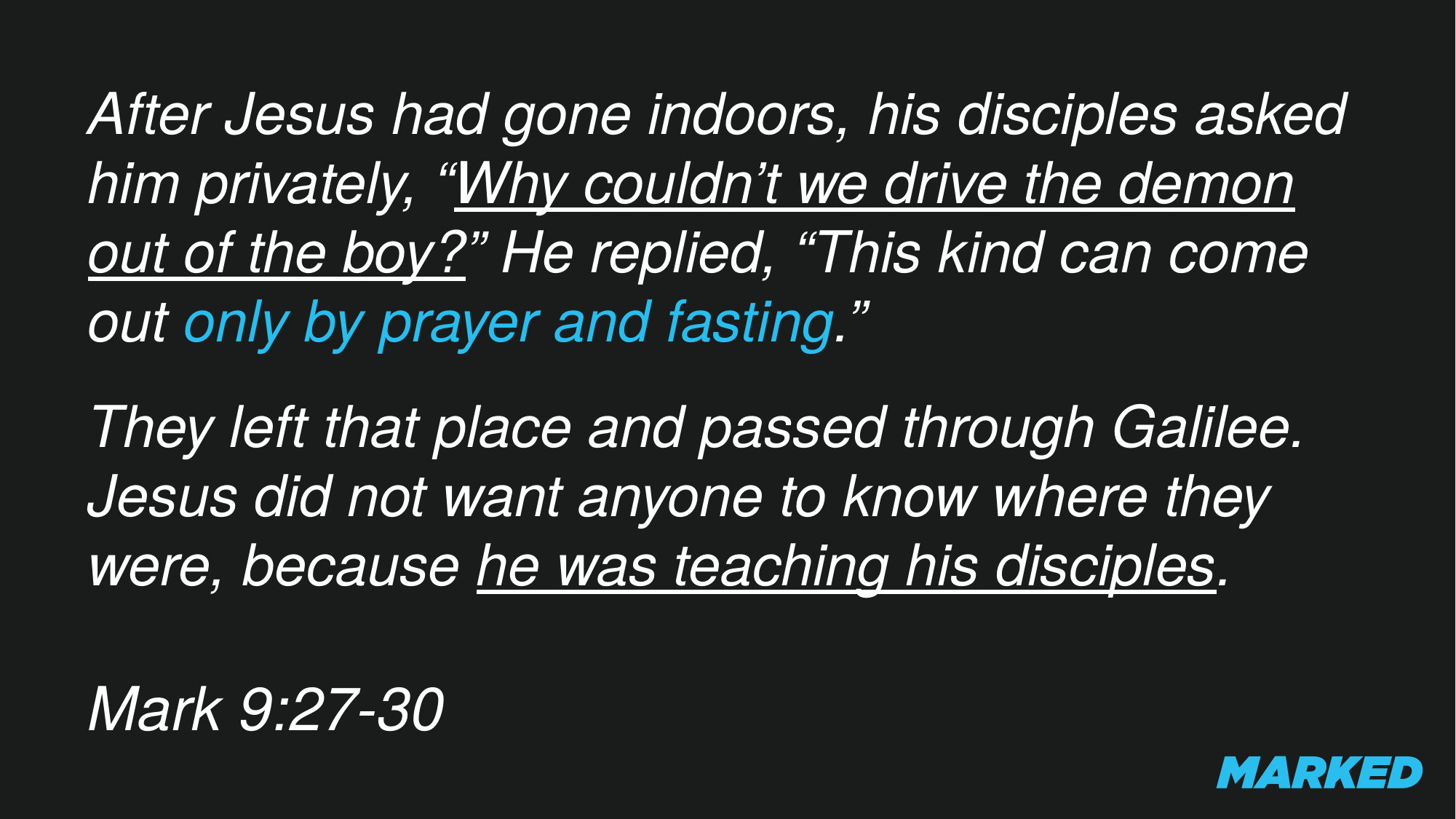

After Jesus had gone indoors, his disciples asked him privately, “Why couldn’t we drive the demon out of the boy?” He replied, “This kind can come out only by prayer and fasting.”

They left that place and passed through Galilee. Jesus did not want anyone to know where they were, because he was teaching his disciples.

Mark 9:27-30